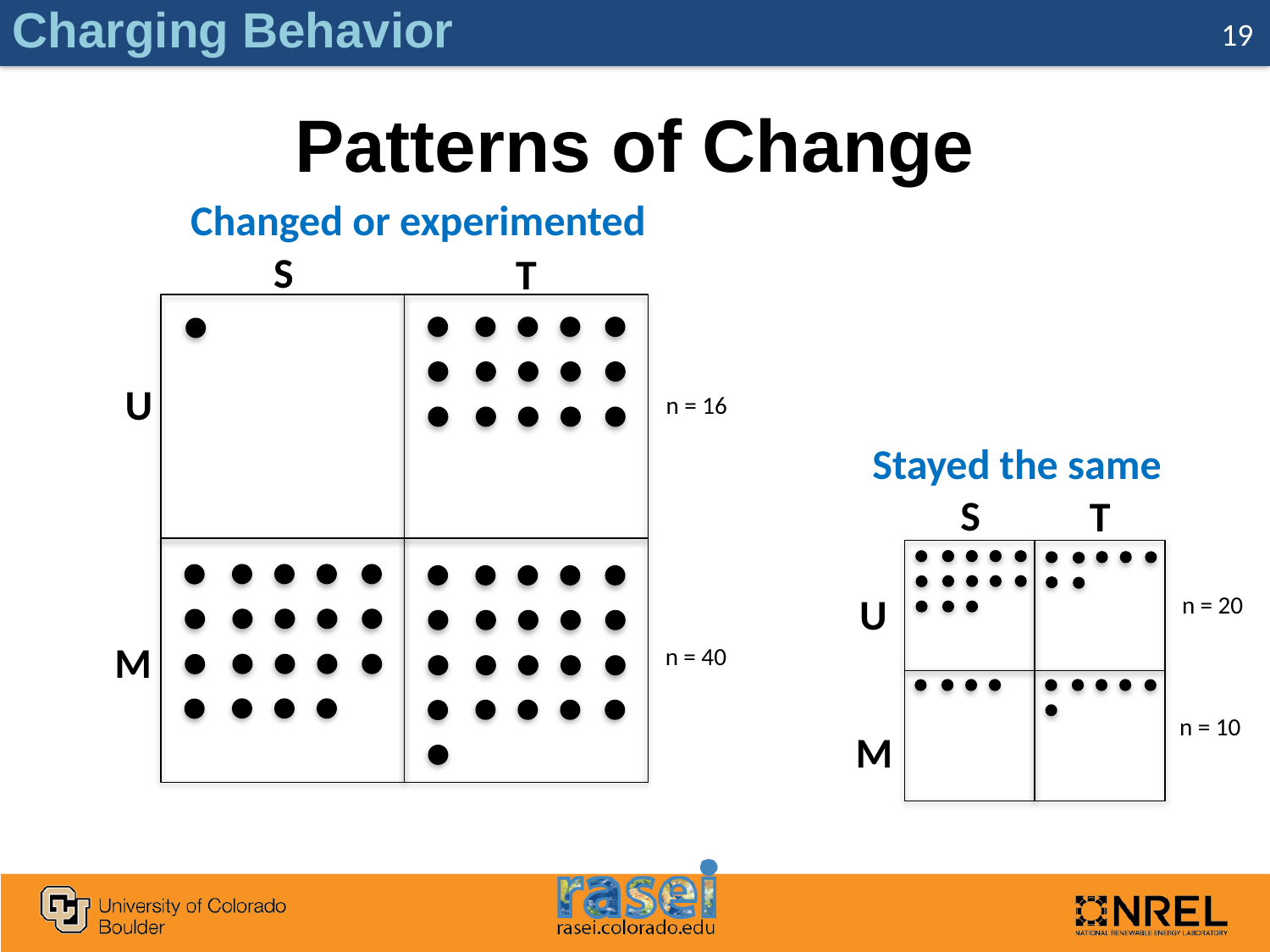

Charging Behavior
19
# Patterns of Change
Changed or experimented
S
T

U
n = 16

M
n = 40

Stayed the same
S
T

U
n = 20

n = 10
M